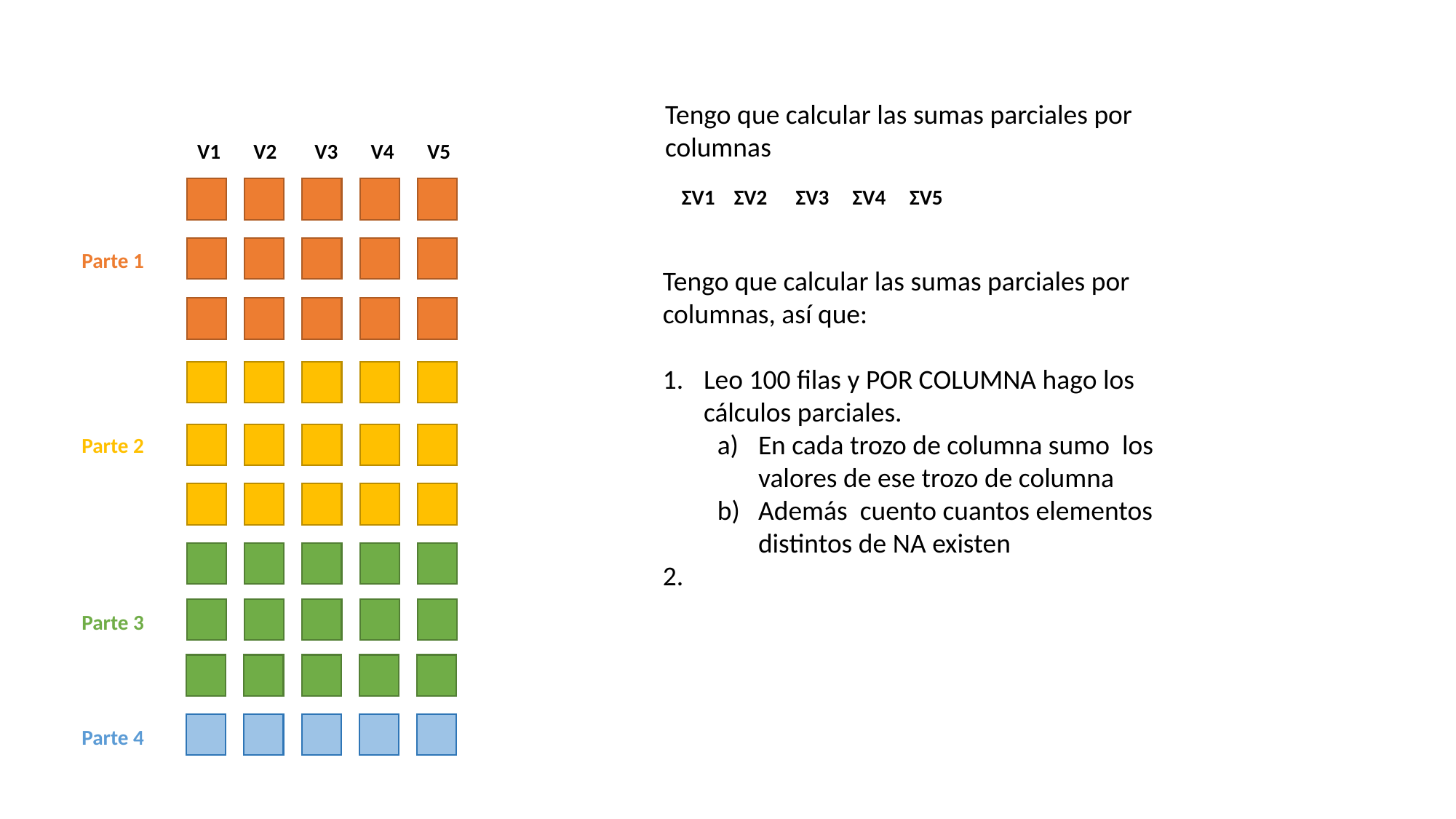

Tengo que calcular las sumas parciales por columnas
V1       V2        V3       V4       V5

Parte 1

Parte 2

Parte 3

Parte 4
ΣV1    ΣV2      ΣV3     ΣV4     ΣV5
Tengo que calcular las sumas parciales por columnas, así que:

Leo 100 filas y POR COLUMNA hago los cálculos parciales.
En cada trozo de columna sumo  los valores de ese trozo de columna
Además  cuento cuantos elementos distintos de NA existen